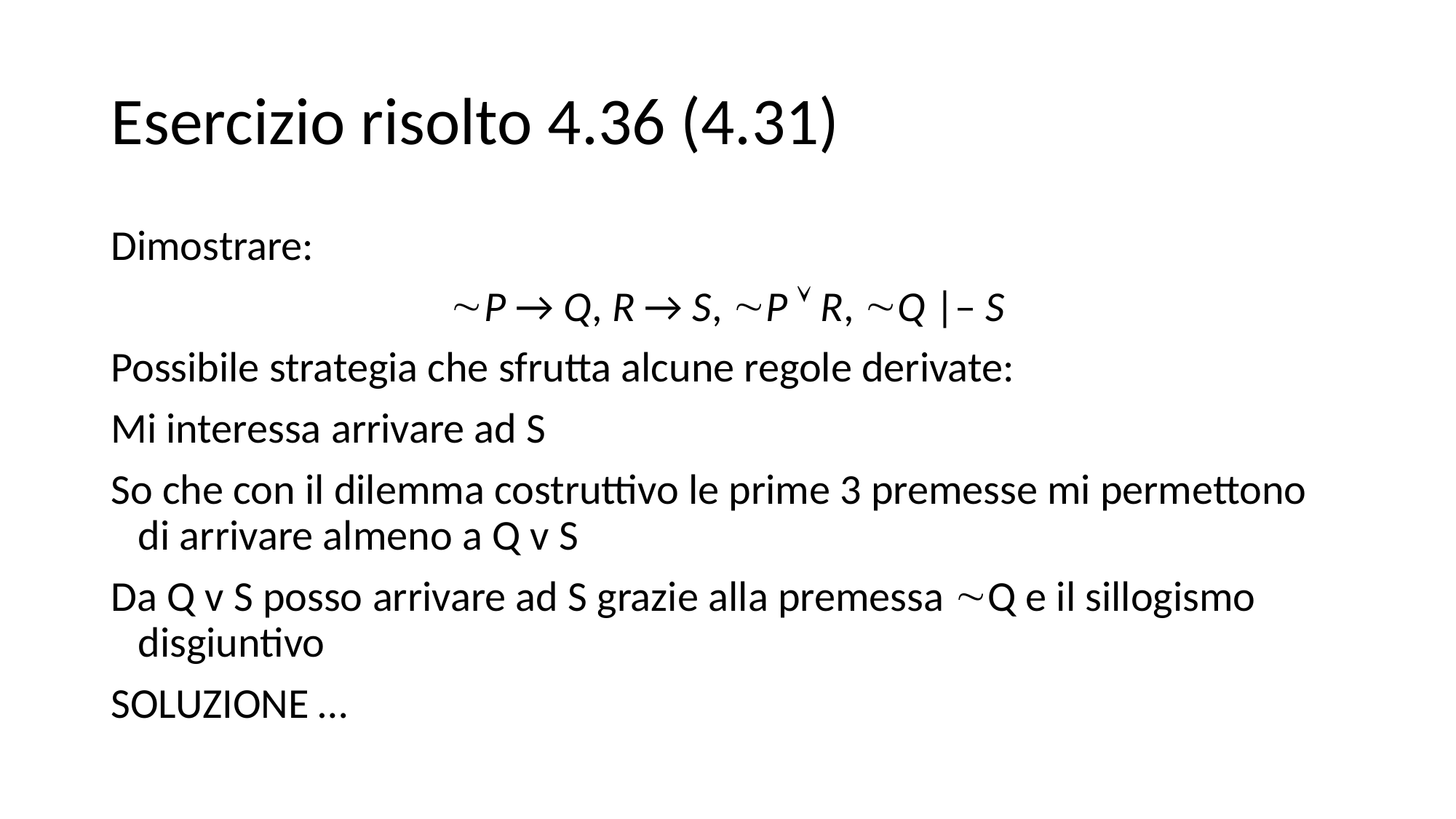

# Esercizio risolto 4.36 (4.31)
Dimostrare:
∼P → Q, R → S, ∼P ∨ R, ∼Q |– S
Possibile strategia che sfrutta alcune regole derivate:
Mi interessa arrivare ad S
So che con il dilemma costruttivo le prime 3 premesse mi permettono di arrivare almeno a Q v S
Da Q v S posso arrivare ad S grazie alla premessa ∼Q e il sillogismo disgiuntivo
SOLUZIONE …